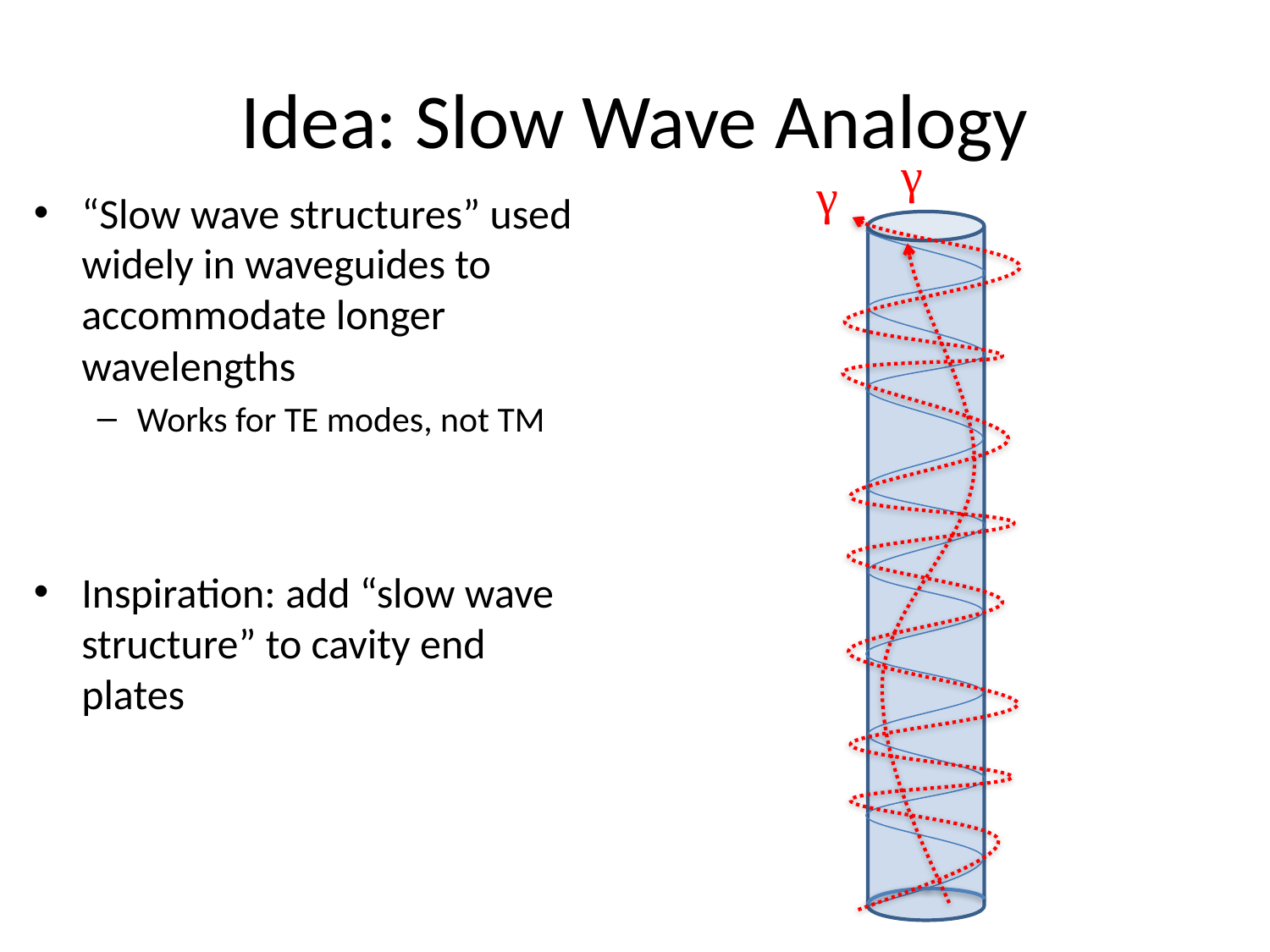

# Idea: Slow Wave Analogy
γ
γ
“Slow wave structures” used widely in waveguides to accommodate longer wavelengths
Works for TE modes, not TM

Inspiration: add “slow wave structure” to cavity end plates